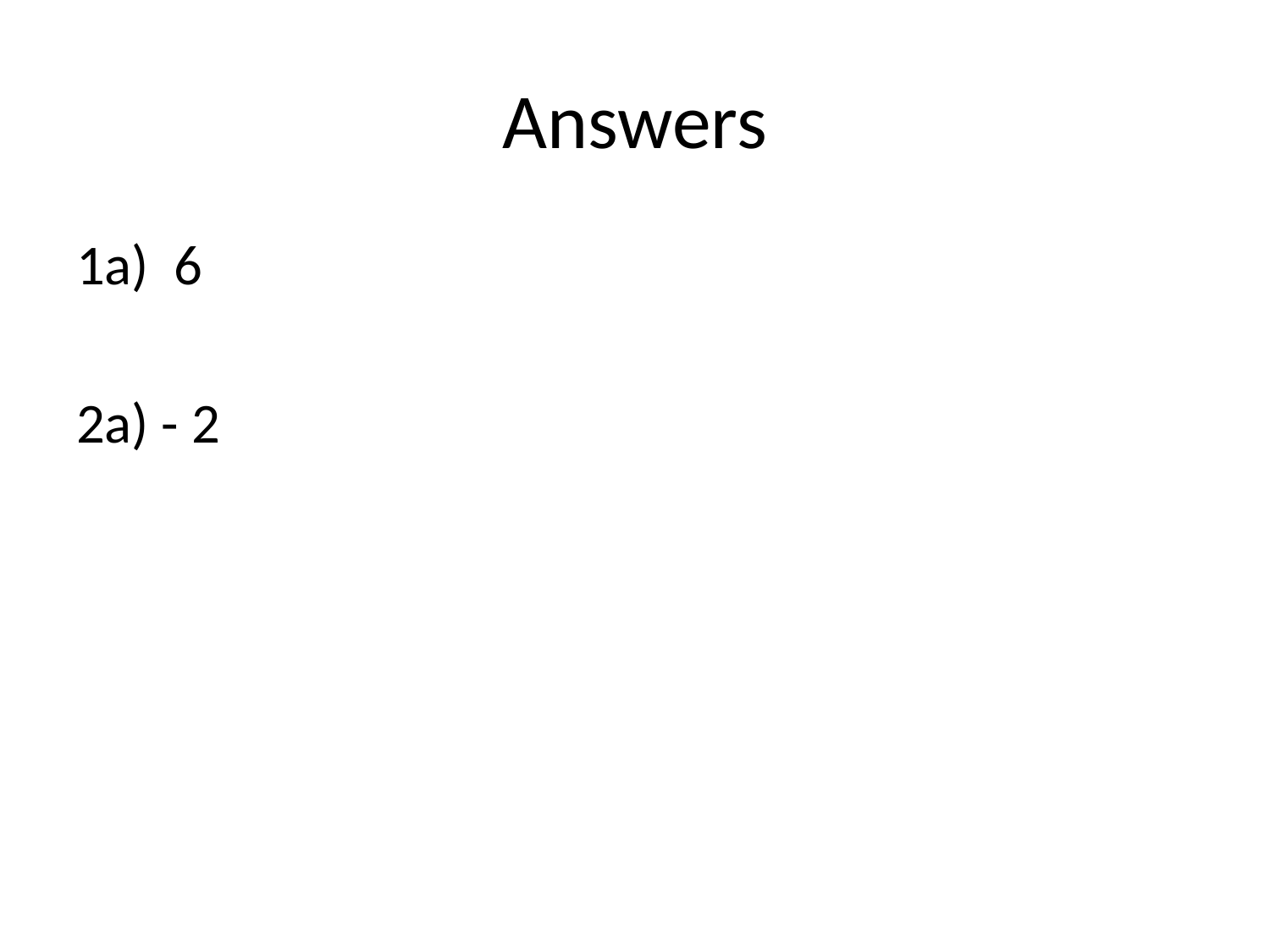

# Answers
1a)  6

2a) - 2